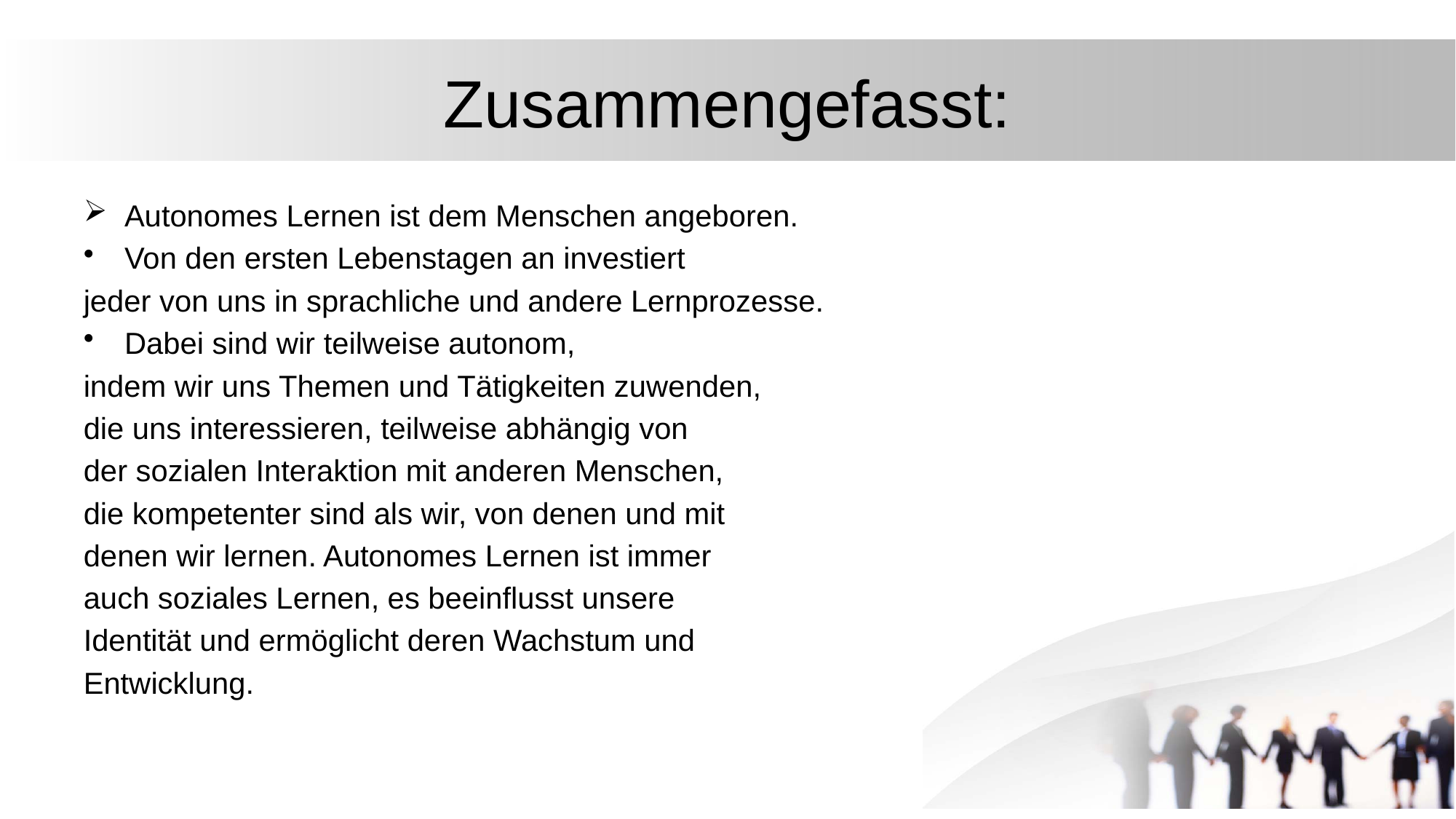

# Zusammengefasst:
Autonomes Lernen ist dem Menschen angeboren.
Von den ersten Lebenstagen an investiert
jeder von uns in sprachliche und andere Lernprozesse.
Dabei sind wir teilweise autonom,
indem wir uns Themen und Tätigkeiten zuwenden,
die uns interessieren, teilweise abhängig von
der sozialen Interaktion mit anderen Menschen,
die kompetenter sind als wir, von denen und mit
denen wir lernen. Autonomes Lernen ist immer
auch soziales Lernen, es beeinflusst unsere
Identität und ermöglicht deren Wachstum und
Entwicklung.